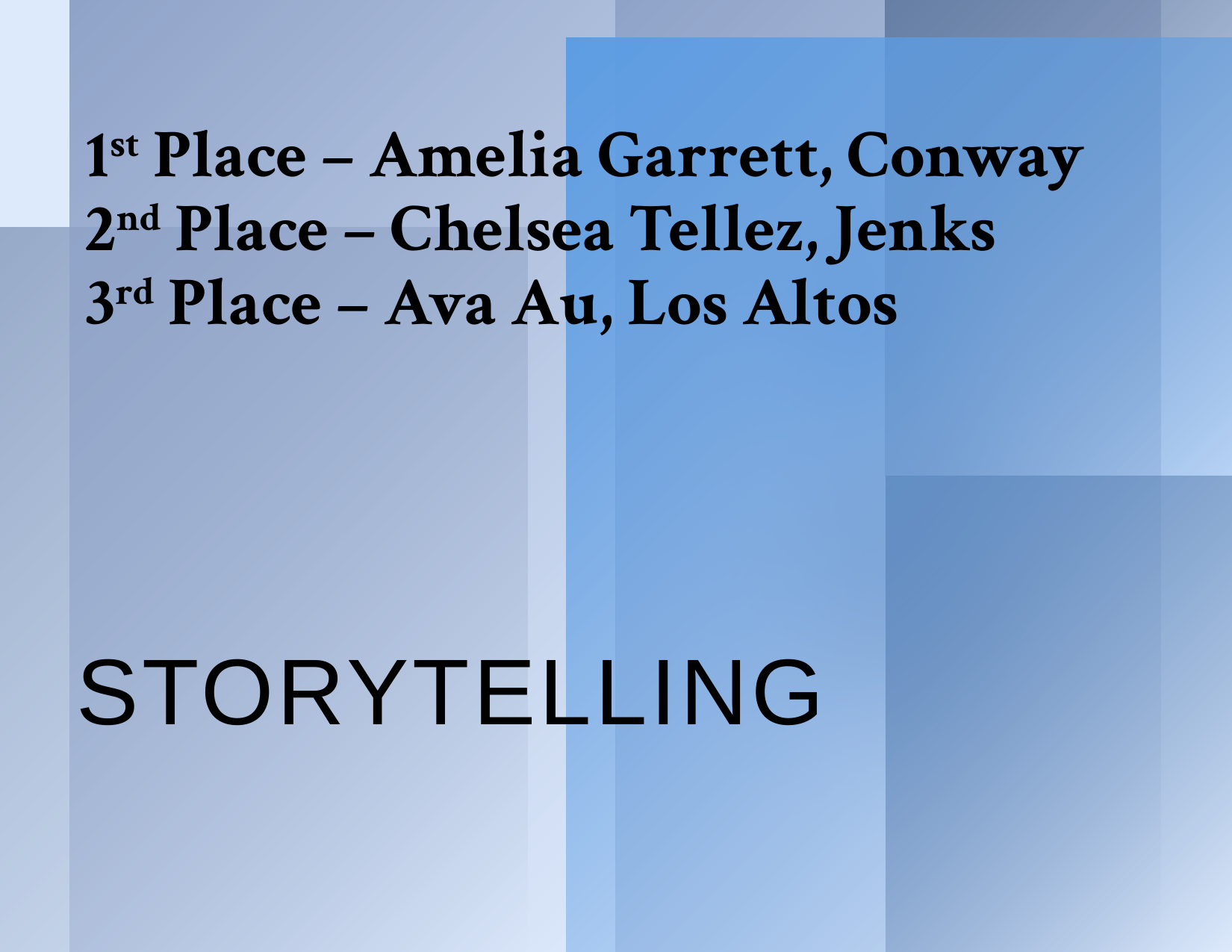

# 1st Place – Amelia Garrett, Conway 2nd Place – Chelsea Tellez, Jenks 3rd Place – Ava Au, Los Altos
Storytelling